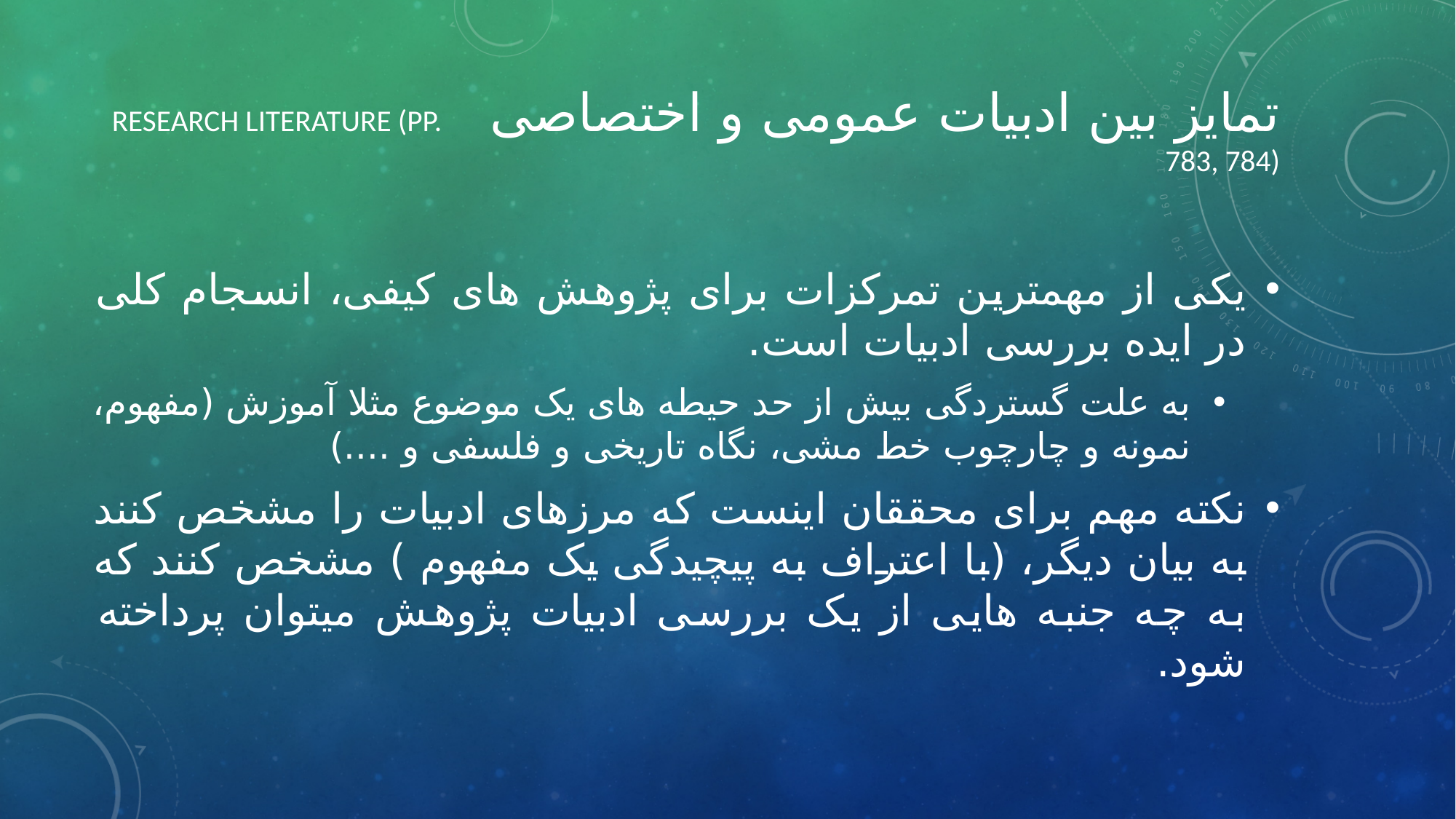

# تمایز بین ادبیات عمومی و اختصاصی			Research Literature (pp. 783, 784)
یکی از مهمترین تمرکزات برای پژوهش های کیفی، انسجام کلی در ایده بررسی ادبیات است.
به علت گستردگی بیش از حد حیطه های یک موضوع مثلا آموزش (مفهوم، نمونه و چارچوب خط مشی، نگاه تاریخی و فلسفی و ....)
نکته مهم برای محققان اینست که مرزهای ادبیات را مشخص کنند به بیان دیگر، (با اعتراف به پیچیدگی یک مفهوم ) مشخص کنند که به چه جنبه هایی از یک بررسی ادبیات پژوهش میتوان پرداخته شود.